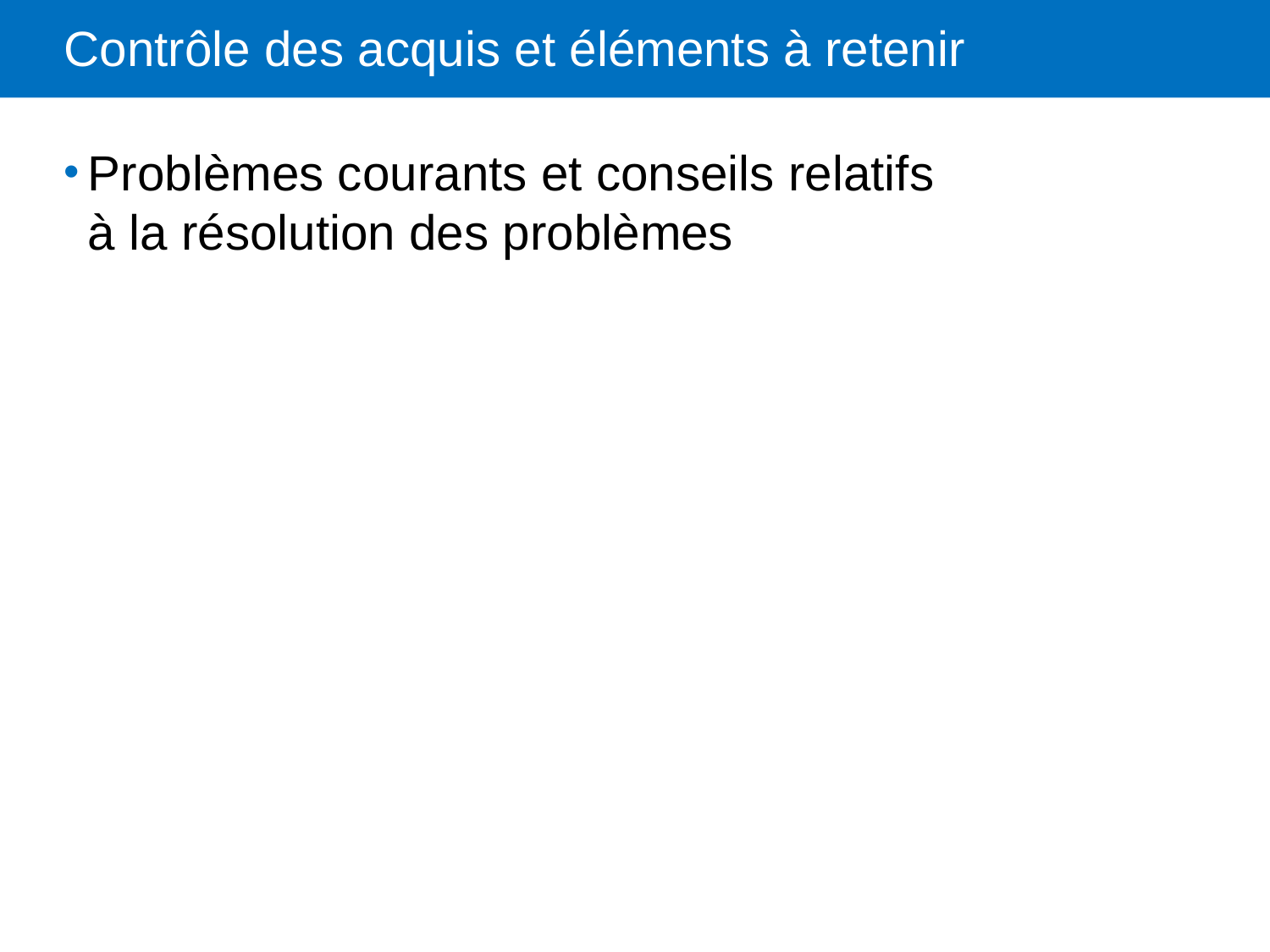

# Contrôle des acquis et éléments à retenir
Problèmes courants et conseils relatifs à la résolution des problèmes